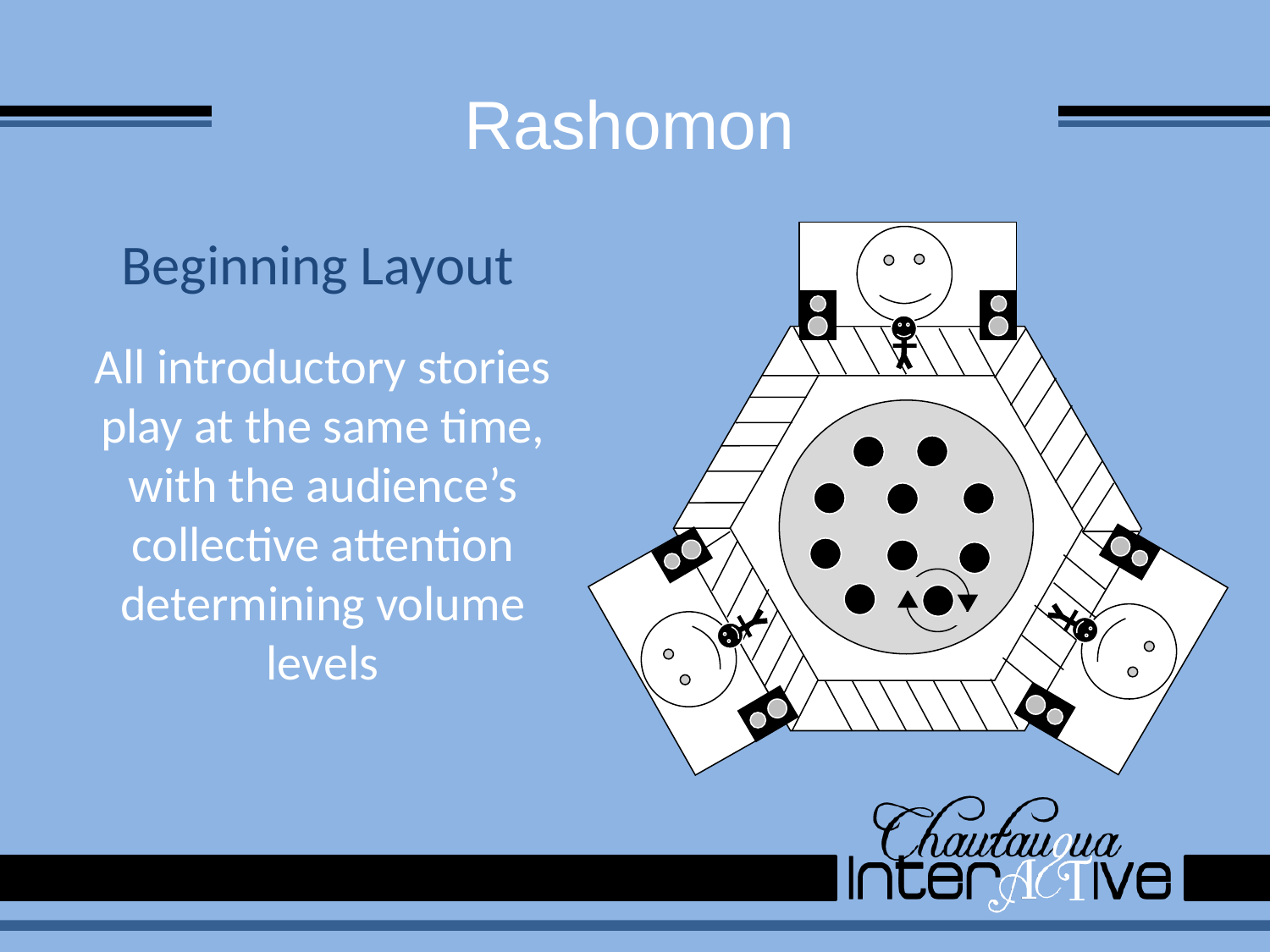

# Rashomon
Beginning Layout

All introductory stories play at the same time, with the audience’s collective attention determining volume levels